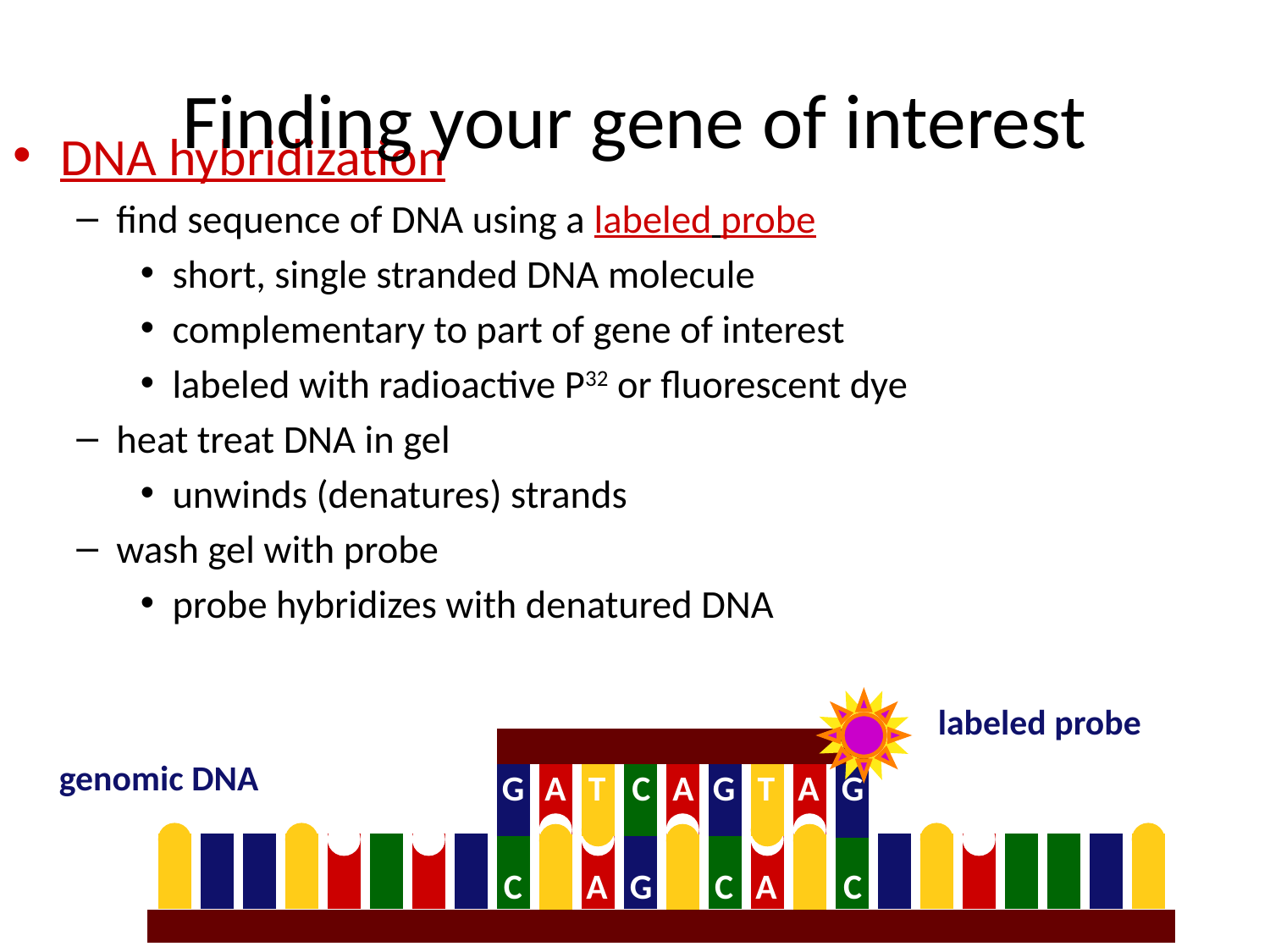

# Finding your gene of interest
DNA hybridization
find sequence of DNA using a labeled probe
short, single stranded DNA molecule
complementary to part of gene of interest
labeled with radioactive P32 or fluorescent dye
heat treat DNA in gel
unwinds (denatures) strands
wash gel with probe
probe hybridizes with denatured DNA

G
A
T
C
A
G
T
A
G
labeled probe
genomic DNA

C
T
A
G
T
C
A
T
C